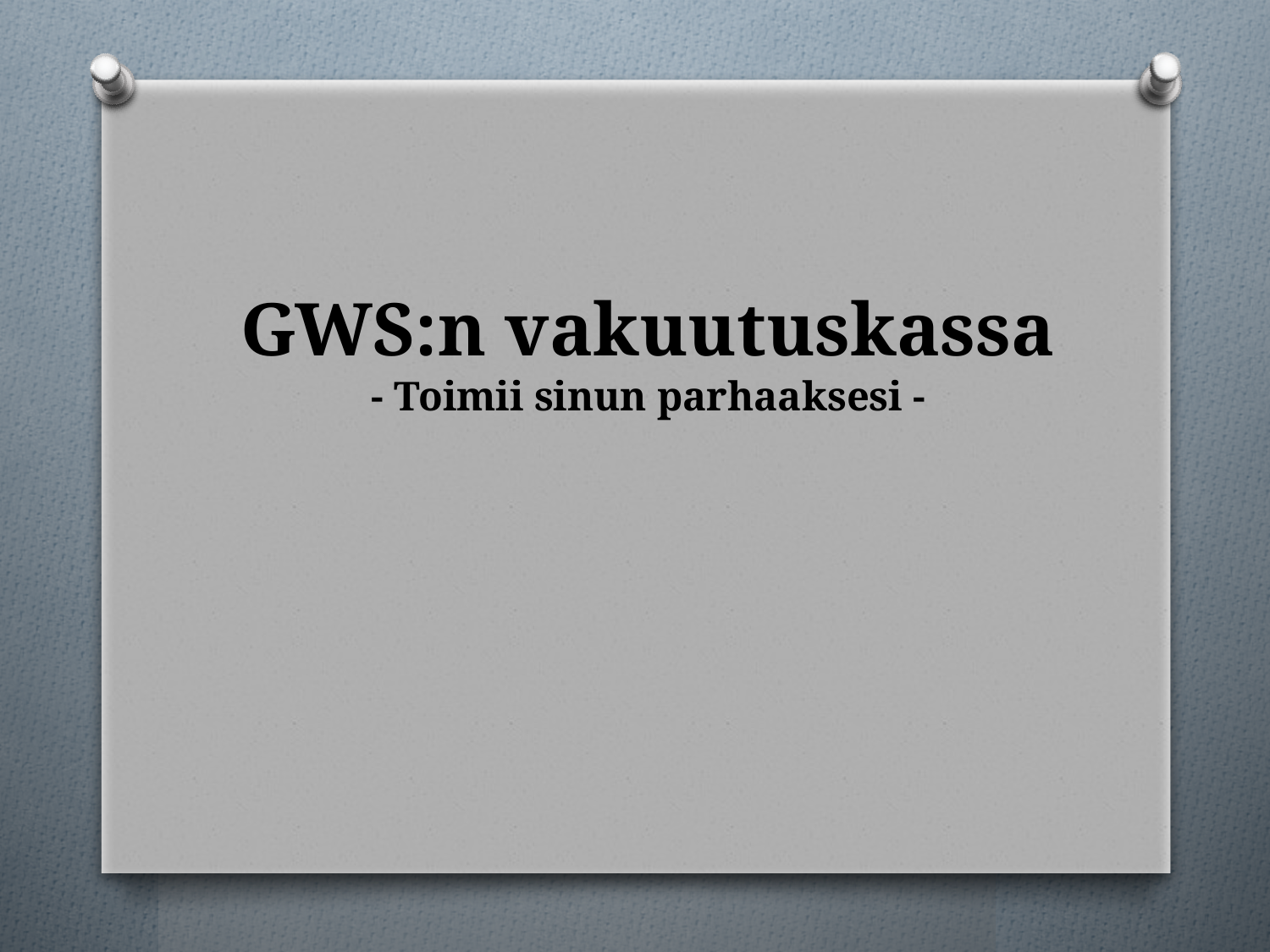

# GWS:n vakuutuskassa - Toimii sinun parhaaksesi -